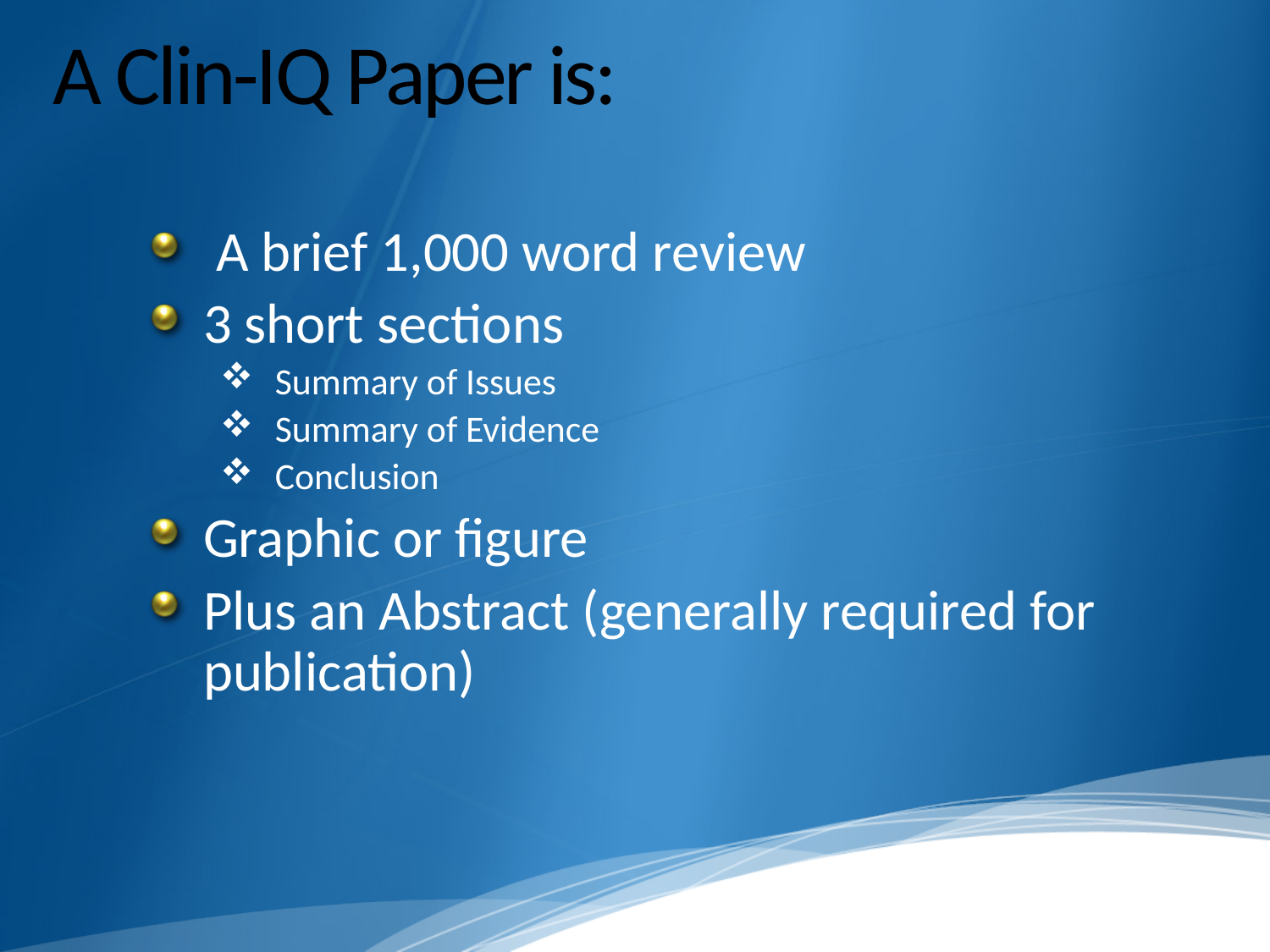

# A Clin-IQ Paper is:
 A brief 1,000 word review
3 short sections
Summary of Issues
Summary of Evidence
Conclusion
Graphic or figure
Plus an Abstract (generally required for publication)